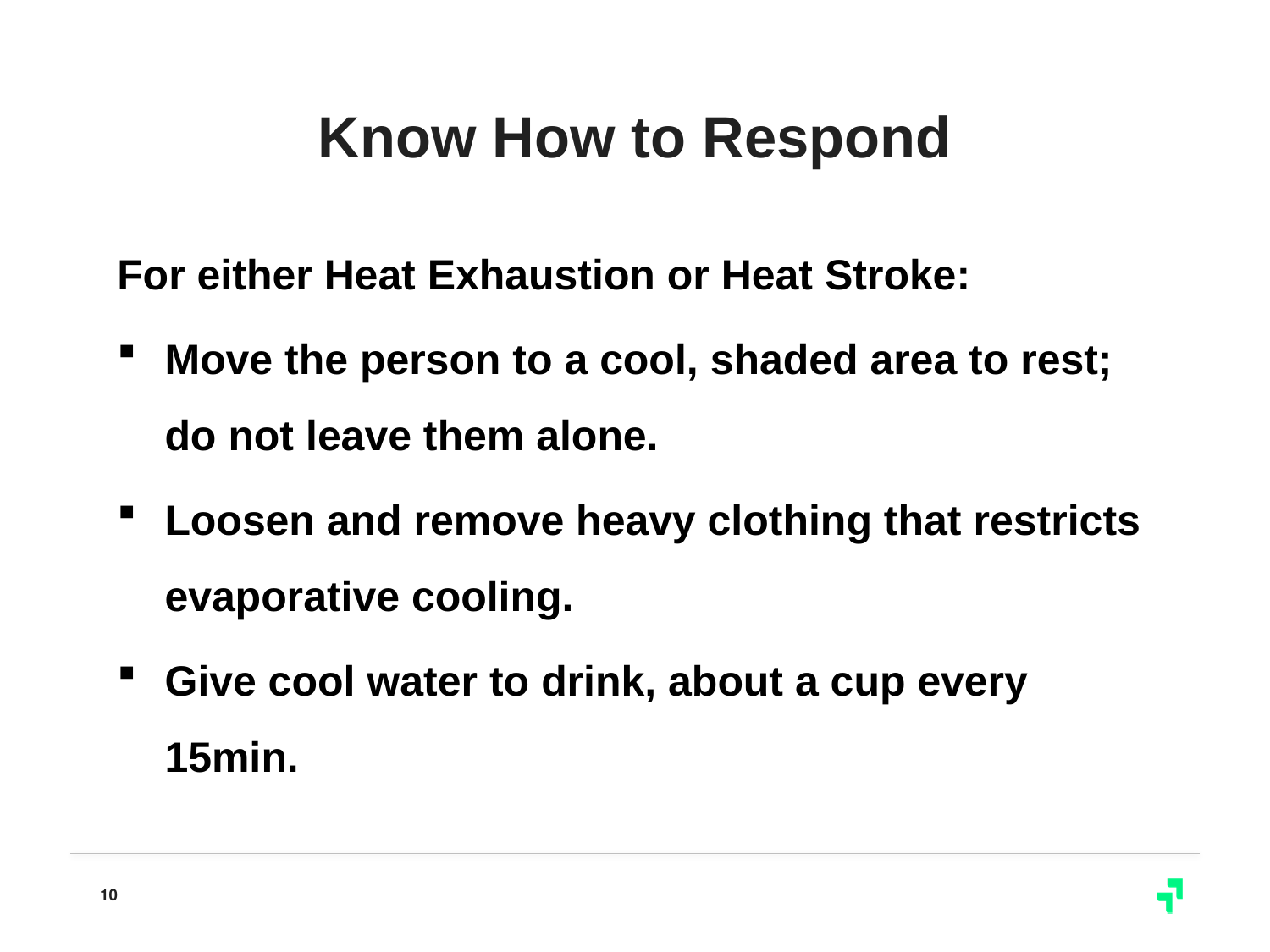

# Know How to Respond
For either Heat Exhaustion or Heat Stroke:
Move the person to a cool, shaded area to rest; do not leave them alone.
Loosen and remove heavy clothing that restricts evaporative cooling.
Give cool water to drink, about a cup every 15min.
10